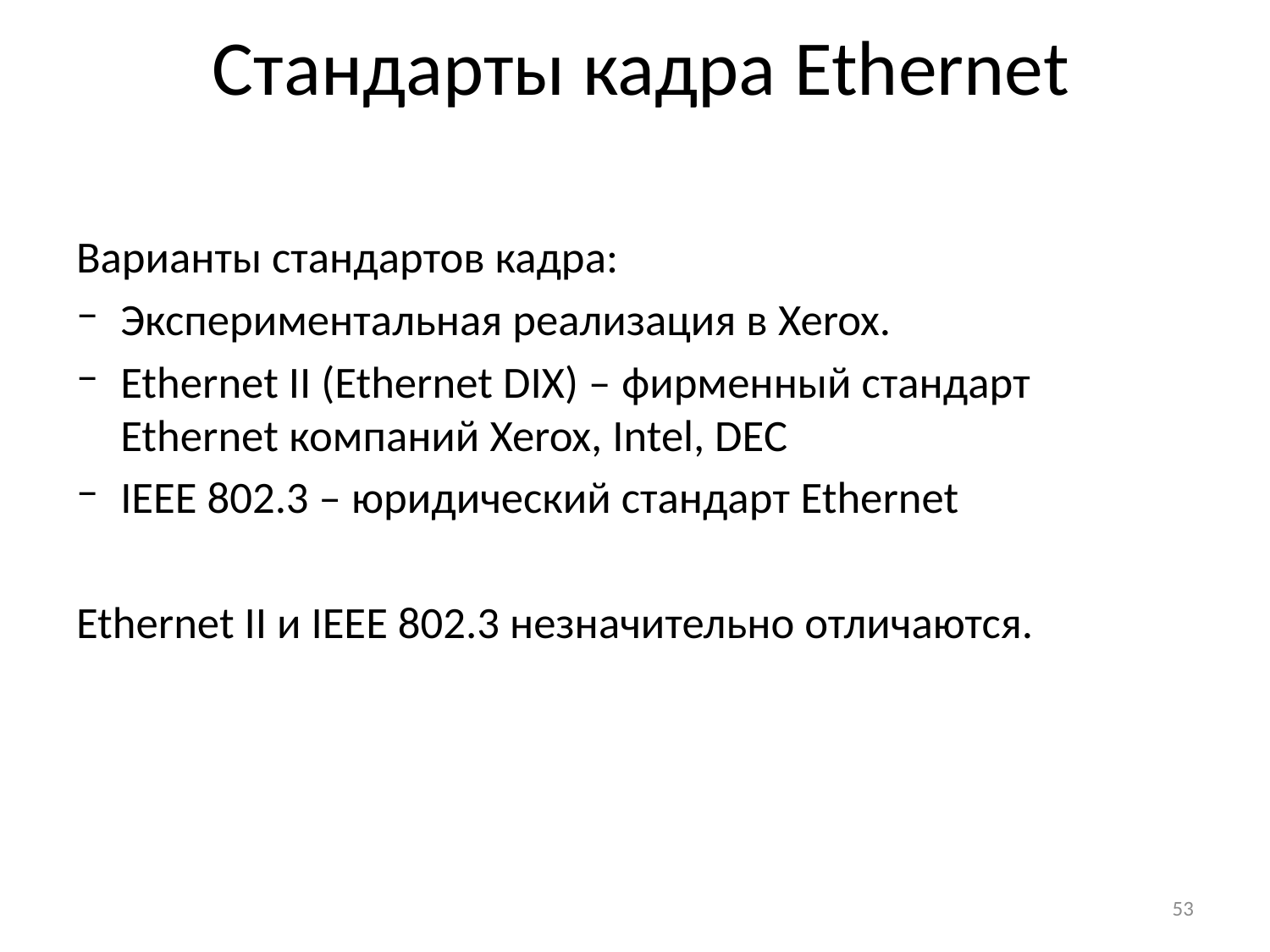

# Стандарты кадра Ethernet
Варианты стандартов кадра:
Экспериментальная реализация в Xerox.
Ethernet II (Ethernet DIX) – фирменный стандарт Ethernet компаний Xerox, Intel, DEC
IEEE 802.3 – юридический стандарт Ethernet

Ethernet II и IEEE 802.3 незначительно отличаются.

53